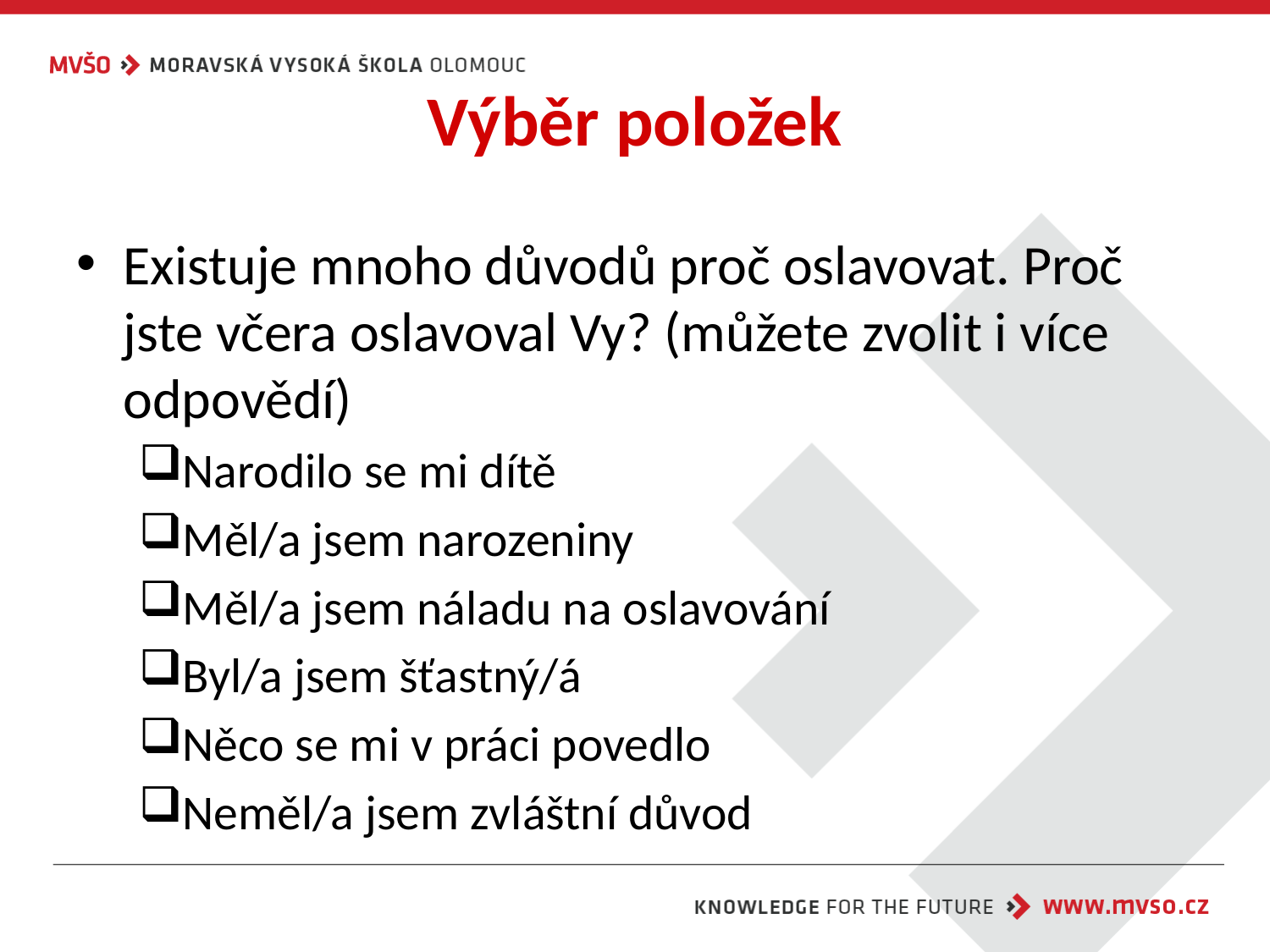

# Výběr položek
Existuje mnoho důvodů proč oslavovat. Proč jste včera oslavoval Vy? (můžete zvolit i více odpovědí)
Narodilo se mi dítě
Měl/a jsem narozeniny
Měl/a jsem náladu na oslavování
Byl/a jsem šťastný/á
Něco se mi v práci povedlo
Neměl/a jsem zvláštní důvod